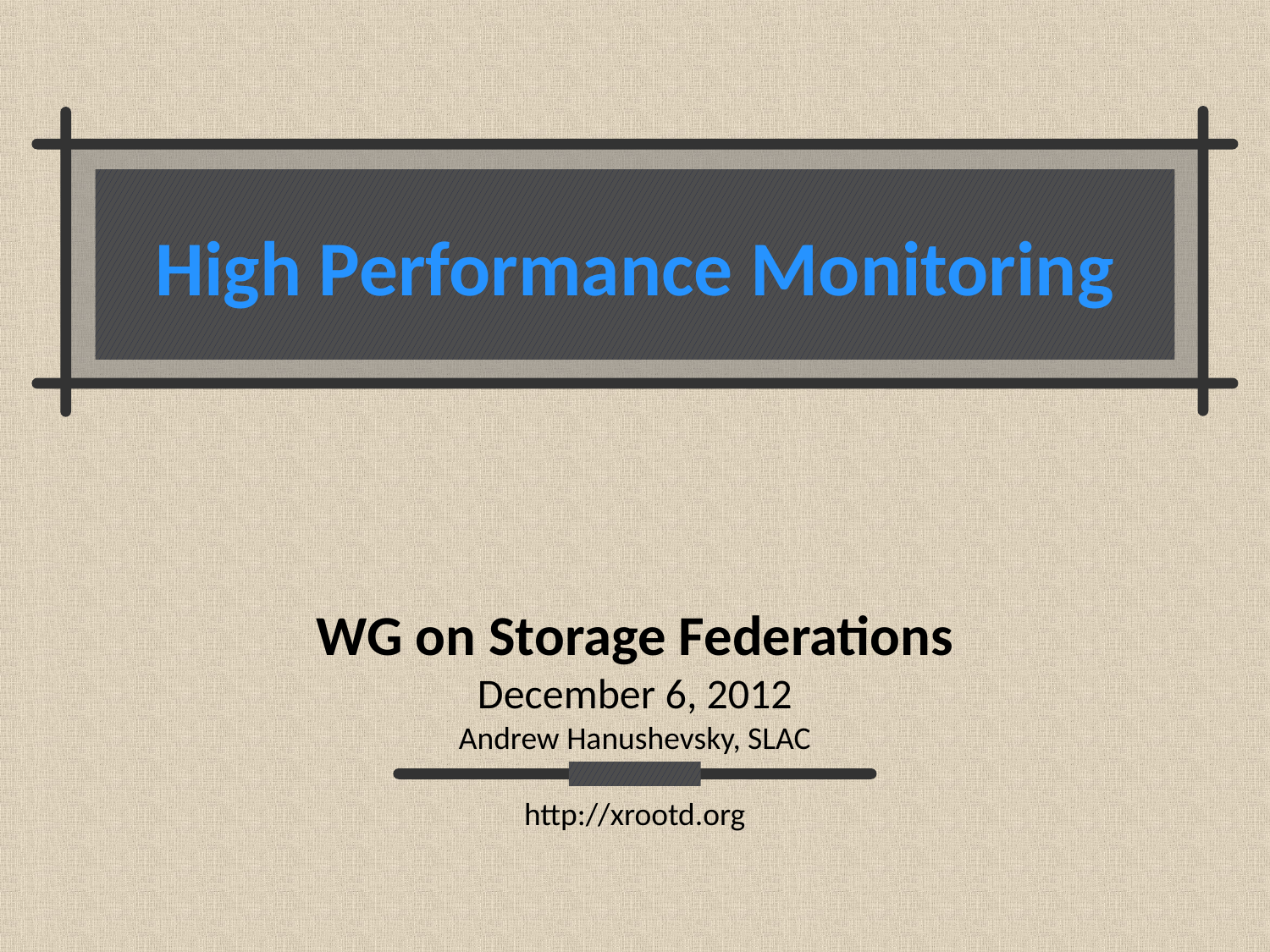

# High Performance Monitoring
WG on Storage Federations
December 6, 2012
Andrew Hanushevsky, SLAC

http://xrootd.org